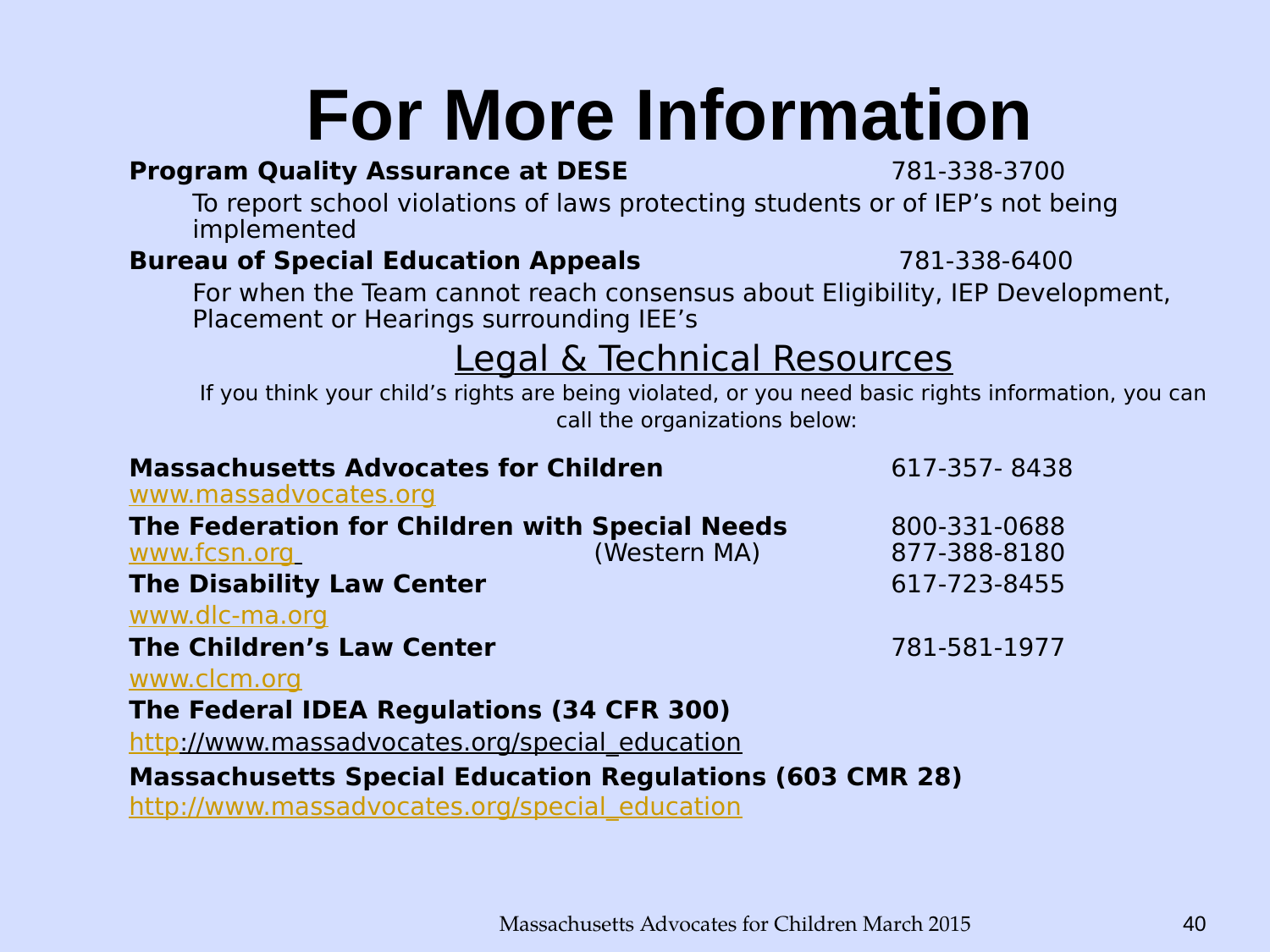

# For More Information
Program Quality Assurance at DESE  	 	781-338-3700
To report school violations of laws protecting students or of IEP’s not being implemented
Bureau of Special Education Appeals        		 781-338-6400
For when the Team cannot reach consensus about Eligibility, IEP Development, Placement or Hearings surrounding IEE’s
Legal & Technical Resources
If you think your child’s rights are being violated, or you need basic rights information, you can
 call the organizations below:

Massachusetts Advocates for Children		617-357- 8438 www.massadvocates.org
The Federation for Children with Special Needs	800-331-0688	     www.fcsn.org 	                           (Western MA)  	877-388-8180
The Disability Law Center 				617-723-8455
www.dlc-ma.org
The Children’s Law Center				781-581-1977
www.clcm.org
The Federal IDEA Regulations (34 CFR 300)
http://www.massadvocates.org/special_education
Massachusetts Special Education Regulations (603 CMR 28) http://www.massadvocates.org/special_education

Massachusetts Advocates for Children March 2015
40